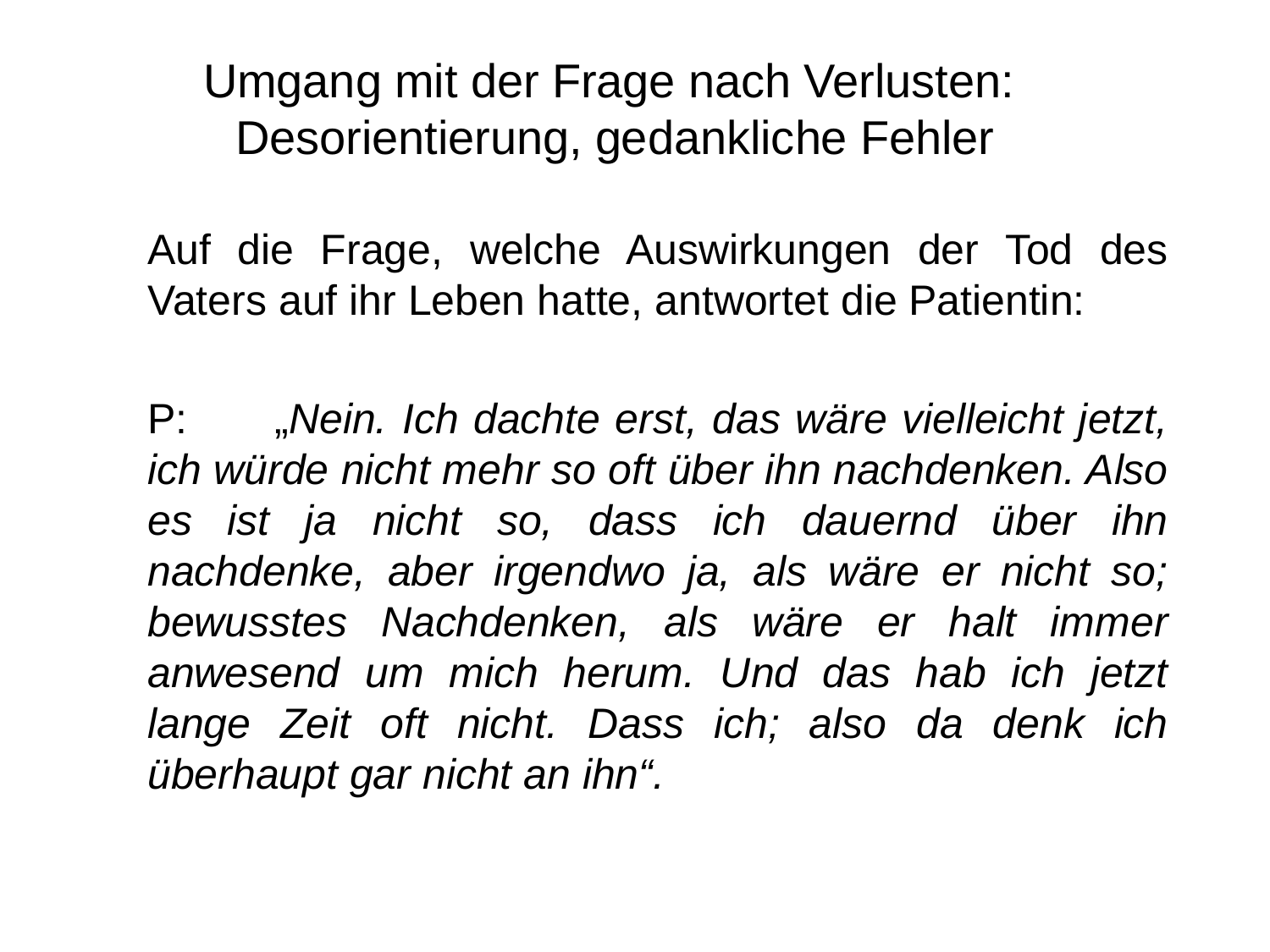

# Umgang mit der Frage nach Verlusten: Desorientierung, gedankliche Fehler
Auf die Frage, welche Auswirkungen der Tod des Vaters auf ihr Leben hatte, antwortet die Patientin:

P:	„Nein. Ich dachte erst, das wäre vielleicht jetzt, ich würde nicht mehr so oft über ihn nachdenken. Also es ist ja nicht so, dass ich dauernd über ihn nachdenke, aber irgendwo ja, als wäre er nicht so; bewusstes Nachdenken, als wäre er halt immer anwesend um mich herum. Und das hab ich jetzt lange Zeit oft nicht. Dass ich; also da denk ich überhaupt gar nicht an ihn“.